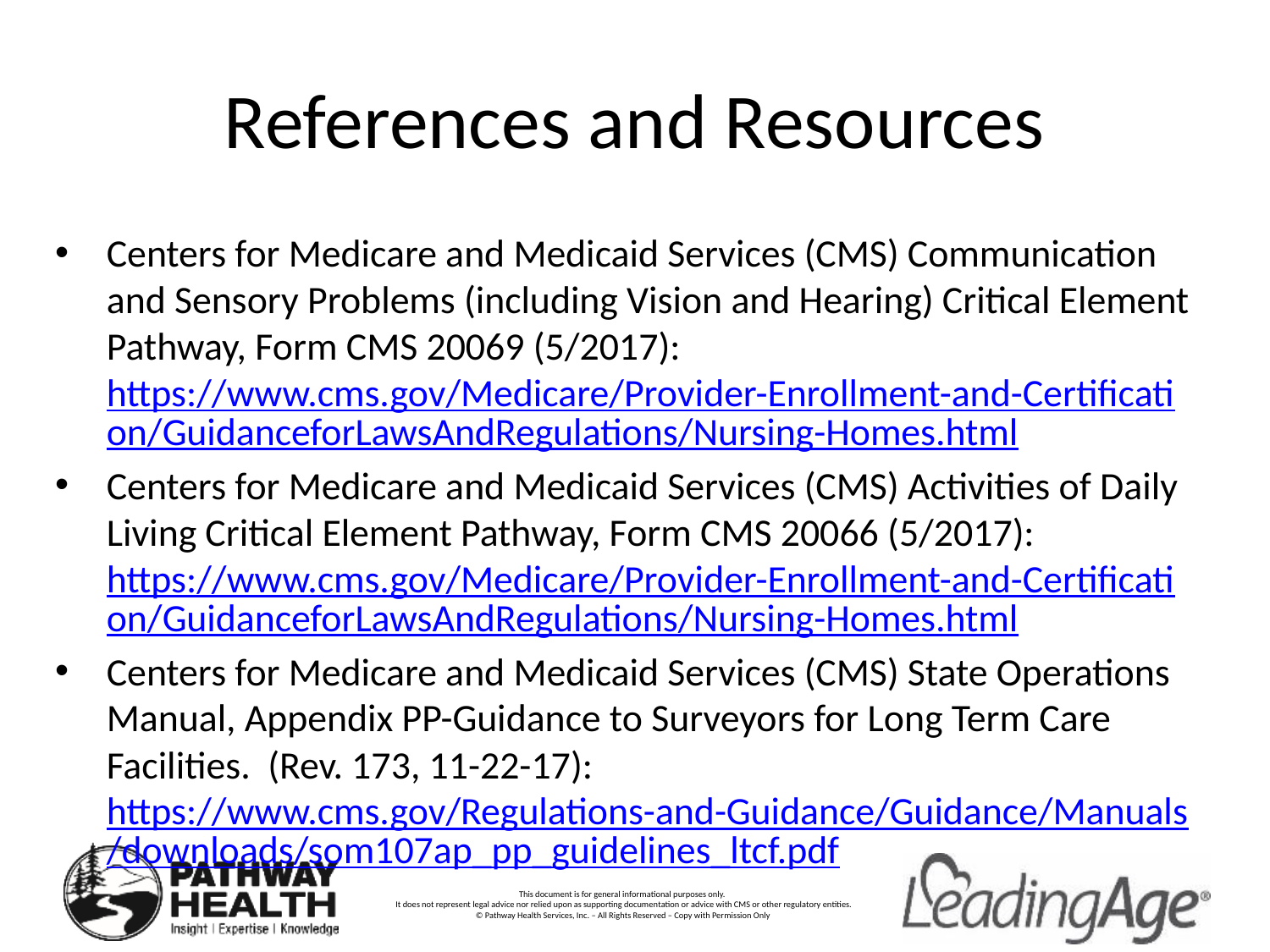

# References and Resources
Centers for Medicare and Medicaid Services (CMS) Communication and Sensory Problems (including Vision and Hearing) Critical Element Pathway, Form CMS 20069 (5/2017):  https://www.cms.gov/Medicare/Provider-Enrollment-and-Certification/GuidanceforLawsAndRegulations/Nursing-Homes.html
Centers for Medicare and Medicaid Services (CMS) Activities of Daily Living Critical Element Pathway, Form CMS 20066 (5/2017):  https://www.cms.gov/Medicare/Provider-Enrollment-and-Certification/GuidanceforLawsAndRegulations/Nursing-Homes.html
Centers for Medicare and Medicaid Services (CMS) State Operations Manual, Appendix PP-Guidance to Surveyors for Long Term Care Facilities.  (Rev. 173, 11-22-17):  https://www.cms.gov/Regulations-and-Guidance/Guidance/Manuals/downloads/som107ap_pp_guidelines_ltcf.pdf